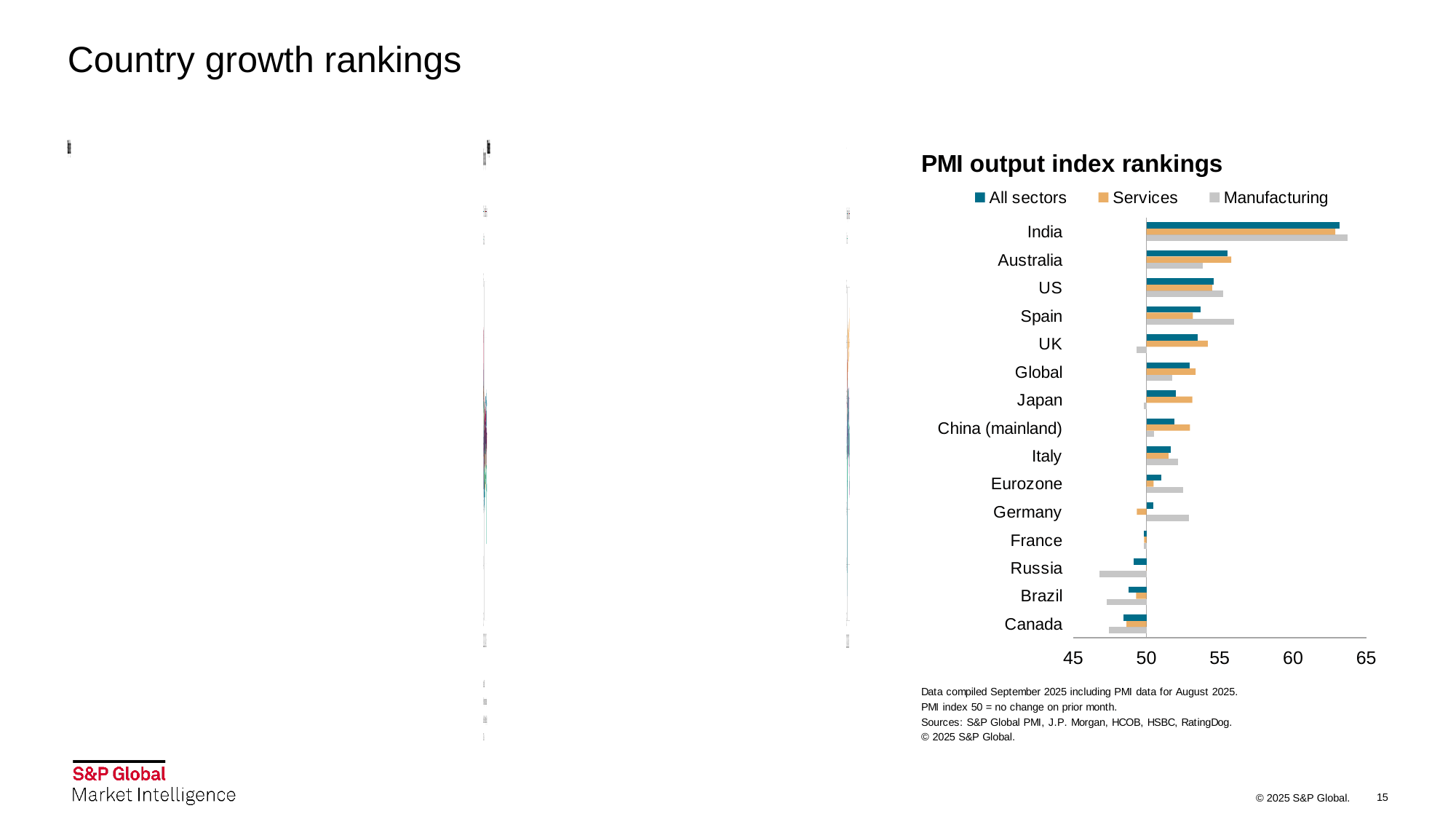

# Country growth rankings

[unsupported chart]

### Chart

| Category |  |  |  |  |
|---|---|---|---|---|
| 43831 | 51.90629853206682 | 56.28062047174262 | 52.24095102663584 | 52.62739896666048 |
| 43862 | 27.496283945321213 | 57.556904991077154 | 50.884909092189716 | 50.909029672344914 |
| 43891 | 46.677649741737355 | 50.57429685938115 | 37.637229810797805 | 39.47911269528925 |
| 43922 | 47.577697246639346 | 7.168979058244689 | 26.527620396536385 | 13.90656534195632 |
| 43952 | 54.54176969987905 | 14.802990907920025 | 28.0921685728181 | 34.95760878768128 |
| 43983 | 55.69973705307173 | 37.75953084553827 | 40.46208583578767 | 48.87858609557877 |
| 44013 | 54.50410579577105 | 37.227012490560696 | 47.34997288617774 | 56.78242436447367 |
| 44044 | 55.053238770458925 | 46.027752535549524 | 53.91540701248173 | 57.280924301665095 |
| 44075 | 54.492220725751125 | 54.584141579060926 | 53.564805128437214 | 53.69432877738394 |
| 44105 | 55.677886337887585 | 57.978488003784335 | 55.91320279844336 | 47.10126977878189 |
| 44136 | 57.45632736984299 | 56.299850853016345 | 53.82816159874064 | 47.82964581865077 |
| 44166 | 55.8338388677561 | 54.91152418616416 | 53.48194165284325 | 48.33668617669007 |
| 44197 | 52.219516458090965 | 55.81475948833737 | 48.90035947074192 | 52.33159136257597 |
| 44228 | 51.653188967192214 | 57.34484713974272 | 49.58436160534309 | 52.55440352226186 |
| 44256 | 53.14397227938485 | 56.04902397010719 | 45.12767715358916 | 54.623295849453754 |
| 44287 | 54.676556871407826 | 55.367848514326134 | 44.48241447658513 | 54.016574337735214 |
| 44317 | 53.80233607296784 | 48.134946108199834 | 49.20702782597948 | 56.236641906743756 |
| 44348 | 50.61030808523887 | 43.08979458331111 | 54.606028216618405 | 55.017784346751384 |
| 44378 | 53.06998978462245 | 49.15686218896675 | 55.185344023203726 | 51.74493752454414 |
| 44409 | 47.17543800068647 | 55.3790543882581 | 54.58836488001538 | 48.238936102638725 |
| 44440 | 51.432076617210726 | 55.31613126240196 | 54.708001958195524 | 50.458826582875645 |
| 44470 | 51.53290666112956 | 58.66252101690756 | 53.354127773565686 | 49.54757359216985 |
| 44501 | 51.22243873708077 | 59.2452242275176 | 51.98317193967076 | 48.44464117753382 |
| 44531 | 52.9522161727901 | 56.398825279275485 | 52.00967925199579 | 50.19058434740728 |
| 44562 | 50.09630173959523 | 52.95228292894432 | 50.923886416677675 | 50.258456903329325 |
| 44593 | 50.119047698723 | 53.47459736902813 | 53.495066699136 | 50.750934803918916 |
| 44621 | 43.92866193065242 | 54.308304824396075 | 56.60725106985769 | 37.740281880906934 |
| 44652 | 37.18682687 | 57.58030146 | 58.47953076 | 44.36308104 |
| 44682 | 42.17743498 | 58.29416072 | 57.96243839 | 48.21453697 |
| 44713 | 55.32421695 | 58.18329018 | 59.41394543 | 50.43071514 |
| 44743 | 53.95556608 | 56.62492054 | 55.30164789 | 52.19638364 |
| 44774 | 53.0204809 | 58.24997001 | 53.1820445 | 50.37774234 |
| 44805 | 48.45044219 | 55.13123157 | 51.86902319 | 51.45217347 |
| 44835 | 48.32013609 | 55.53719852 | 53.43135812 | 45.79257388 |
| 44866 | 47.04144125 | 56.70891133 | 49.75550727 | 49.96200277 |
| 44896 | 48.3090855 | 59.38395925 | 49.08804159 | 48.04898039 |
| 44927 | 51.13148223 | 57.48519955 | 49.89838386 | 49.73470977 |
| 44958 | 54.22391835 | 59.01801277 | 49.7195493 | 53.07226173 |
| 44986 | 54.51005709 | 58.43529303 | 50.68862376 | 56.8306185 |
| 45017 | 53.57230865 | 61.59414144 | 51.81369999 | 55.10922155 |
| 45047 | 55.61340561 | 61.62600562 | 52.3494863 | 54.35441896 |
| 45078 | 52.54528031 | 59.4291175 | 51.52597051 | 55.76890116 |
| 45108 | 51.88464634 | 61.91901972 | 49.59814918 | 53.33058404 |
| 45139 | 51.68947411 | 60.88483761 | 50.62516007 | 55.85430701 |
| 45170 | 50.91052532 | 60.9915867 | 48.95485987 | 54.66277645 |
| 45200 | 49.95252307 | 58.367617 | 50.33169247 | 53.59796251 |
| 45231 | 51.58471123 | 57.37774819 | 50.74964808 | 52.36445774 |
| 45261 | 52.63328784 | 58.53695121 | 50.03252927 | 55.68553627 |
| 45292 | 52.48218134 | 61.16990499 | 53.24198114 | 55.08241852 |
| 45323 | 52.50291361 | 60.6441945 | 55.1366046 | 52.17794523 |
| 45352 | 52.74150841 | 61.84913465 | 55.12467362 | 52.66476722 |
| 45383 | 52.77173068 | 61.48941339 | 54.83559623 | 51.89948937 |
| 45413 | 54.14908547 | 60.47114873 | 54.01979976 | 51.44830164 |
| 45444 | 52.759892 | 60.90902285 | 54.1107152 | 49.75754256 |
| 45474 | 51.24367586 | 60.73991609 | 56.02804624 | 51.90484771 |
| 45505 | 51.16689808 | 60.741843 | 52.89150436 | 52.05344483 |
| 45536 | 50.2584458 | 58.30533696 | 55.16433407 | 49.44097124 |
| 45566 | 51.86886081 | 59.05775827 | 55.91468749 | 50.87854522 |
| 45597 | 52.25013158 | 58.60188346 | 53.47200028 | 52.58650253 |
| 45627 | 51.42453926 | 59.16586932 | 51.50049636 | 51.07918796 |
| 45658 | 51.07798764 | 57.65881672 | 48.20912682 | 54.6741075 |
| 45689 | 51.50620799 | 58.75234069 | 51.18975286 | 50.39589394 |
| 45717 | 51.83193242 | 59.4605402 | 52.62103437 | 49.0721844 |
| 45748 | 51.07885793 | 59.70887291 | 49.36714865 | 49.8371602 |
| 45778 | 49.57150329 | 59.25923704 | 49.13760829 | 51.41267603 |
| 45809 | 51.26778007 | 60.95697821 | 48.69904318 | 48.53886293 |
| 45839 | 50.801218 | 61.11060686 | 46.58949793 | 47.79734584 |
| 45870 | 51.89618542 | 63.15366559 | 48.77819728 | 49.12666307 |
| 45901 | 52.50576576 | 60.98415986 | 46.04843906 | 46.64741887 |
|  | None | None | None | None |
|  | None | None | None | None |
|  | None | None | None | None |
|  | None | None | None | None |
|  | None | None | None | None |
|  | None | None | None | None |
|  | None | None | None | None |
|  | None | None | None | None |
|  | None | None | None | None |
|  | None | None | None | None |
|  | None | None | None | None |
|  | None | None | None | None |
|  | None | None | None | None |
|  | None | None | None | None |
|  | None | None | None | None |
|  | None | None | None | None |
|  | None | None | None | None |
|  | None | None | None | None |
|  | None | None | None | None |
|  | None | None | None | None |
|  | None | None | None | None |
|  | None | None | None | None |
|  | None | None | None | None |
|  | None | None | None | None |
|  | None | None | None | None |
|  | None | None | None | None |
|  | None | None | None | None |
|  | None | None | None | None |
|  | None | None | None | None |
|  | None | None | None | None |
|  | None | None | None | None |
|  | None | None | None | None |
|  | None | None | None | None |
|  | None | None | None | None |
|  | None | None | None | None |
|  | None | None | None | None |
|  | None | None | None | None |
|  | None | None | None | None |
|  | None | None | None | None |
|  | None | None | None | None |
|  | None | None | None | None |
|  | None | None | None | None |
|  | None | None | None | None |
|  | None | None | None | None |
|  | None | None | None | None |
|  | None | None | None | None |
|  | None | None | None | None |
|  | None | None | None | None |
|  | None | None | None | None |
|  | None | None | None | None |
|  | None | None | None | None |
|  | None | None | None | None |
|  | None | None | None | None |
|  | None | None | None | None |
|  | None | None | None | None |
|  | None | None | None | None |
|  | None | None | None | None |
|  | None | None | None | None |
|  | None | None | None | None |
|  | None | None | None | None |
|  | None | None | None | None |
|  | None | None | None | None |
|  | None | None | None | None |
|  | None | None | None | None |
|  | None | None | None | None |
|  | None | None | None | None |
|  | None | None | None | None |
|  | None | None | None | None |
|  | None | None | None | None |
|  | None | None | None | None |
|  | None | None | None | None |
|  | None | None | None | None |
|  | None | None | None | None |
|  | None | None | None | None |
|  | None | None | None | None |
|  | None | None | None | None |
|  | None | None | None | None |
|  | None | None | None | None |
|  | None | None | None | None |
|  | None | None | None | None |
|  | None | None | None | None |
|  | None | None | None | None |
|  | None | None | None | None |
|  | None | None | None | None |
|  | None | None | None | None |
|  | None | None | None | None |
|  | None | None | None | None |
|  | None | None | None | None |
|  | None | None | None | None |
|  | None | None | None | None |
|  | None | None | None | None |
|  | None | None | None | None |

### Chart

| Category | Manufacturing | Services | All sectors |
|---|---|---|---|
| Canada | 47.44725292 | 48.63108356 | 48.43486073 |
| Brazil | 47.28789091 | 49.28551478 | 48.77819728 |
| Russia | 46.80696284 | 50.0081598 | 49.12666307 |
| France | 49.83364243 | 49.83260386 | 49.83277279 |
| Germany | 52.88946725 | 49.33384417 | 50.48362332 |
| Eurozone | 52.50622948643109 | 50.48449132928375 | 50.997358991079146 |
| Italy | 52.16884909 | 51.49669826 | 51.67065298 |
| China (mainland) | 50.53364689 | 52.95740096 | 51.89618542 |
| Japan | 49.821266 | 53.12542204 | 52.01985846 |
| Global | 51.7489827846513 | 53.350406502146726 | 52.92164968317008 |
| UK | 49.29742443 | 54.17567218 | 53.47583247 |
| Spain | 55.96453807 | 53.16407583 | 53.70605013 |
| US | 55.24251896 | 54.48111974 | 54.59714885 |
| Australia | 53.83865711 | 55.7797344 | 55.53580302 |
| India | 63.74733905 | 62.88553596 | 63.15366559 |
15